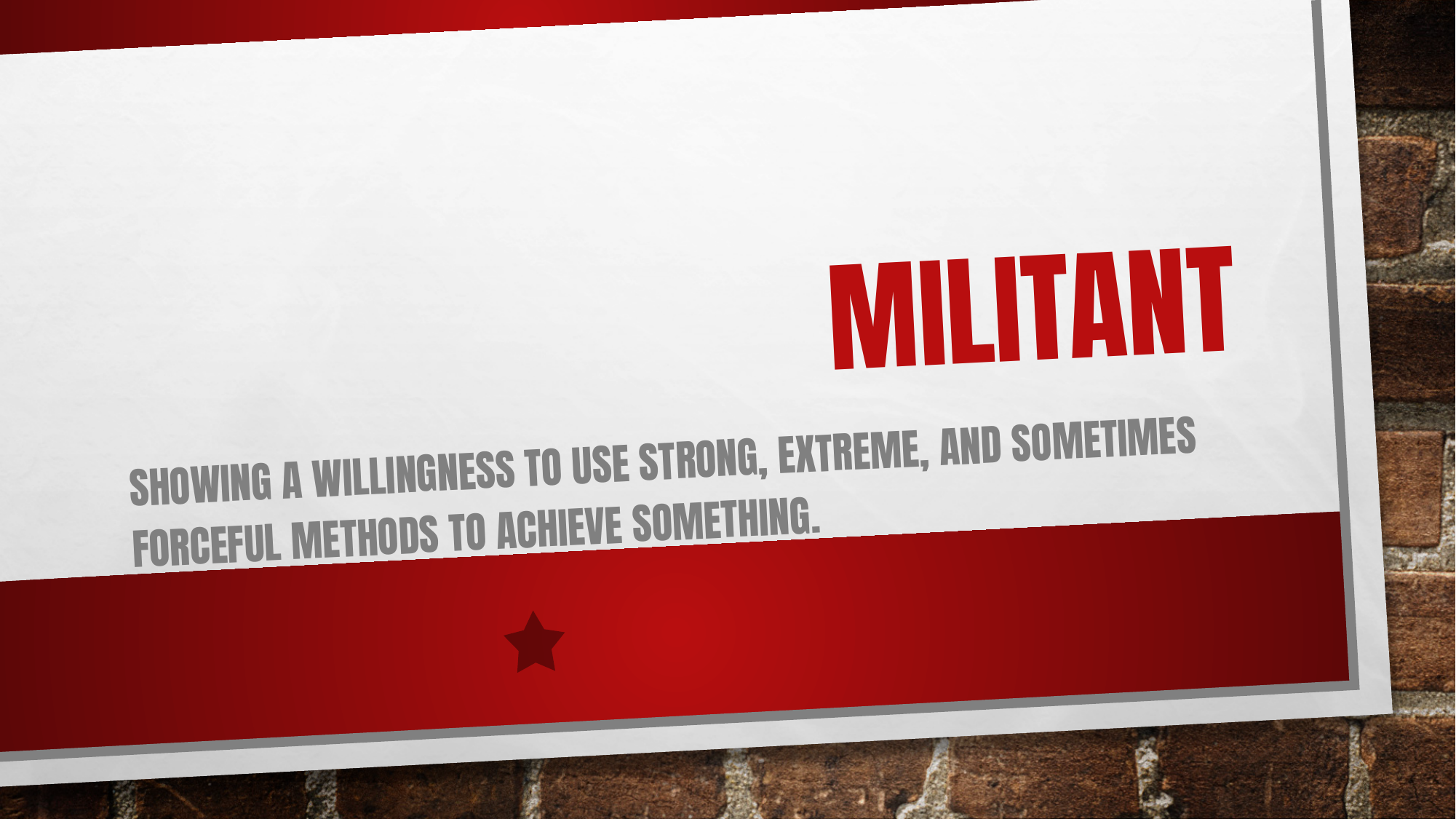

# Militant
Showing a willingness to use strong, extreme, and sometimes forceful methods to achieve something.